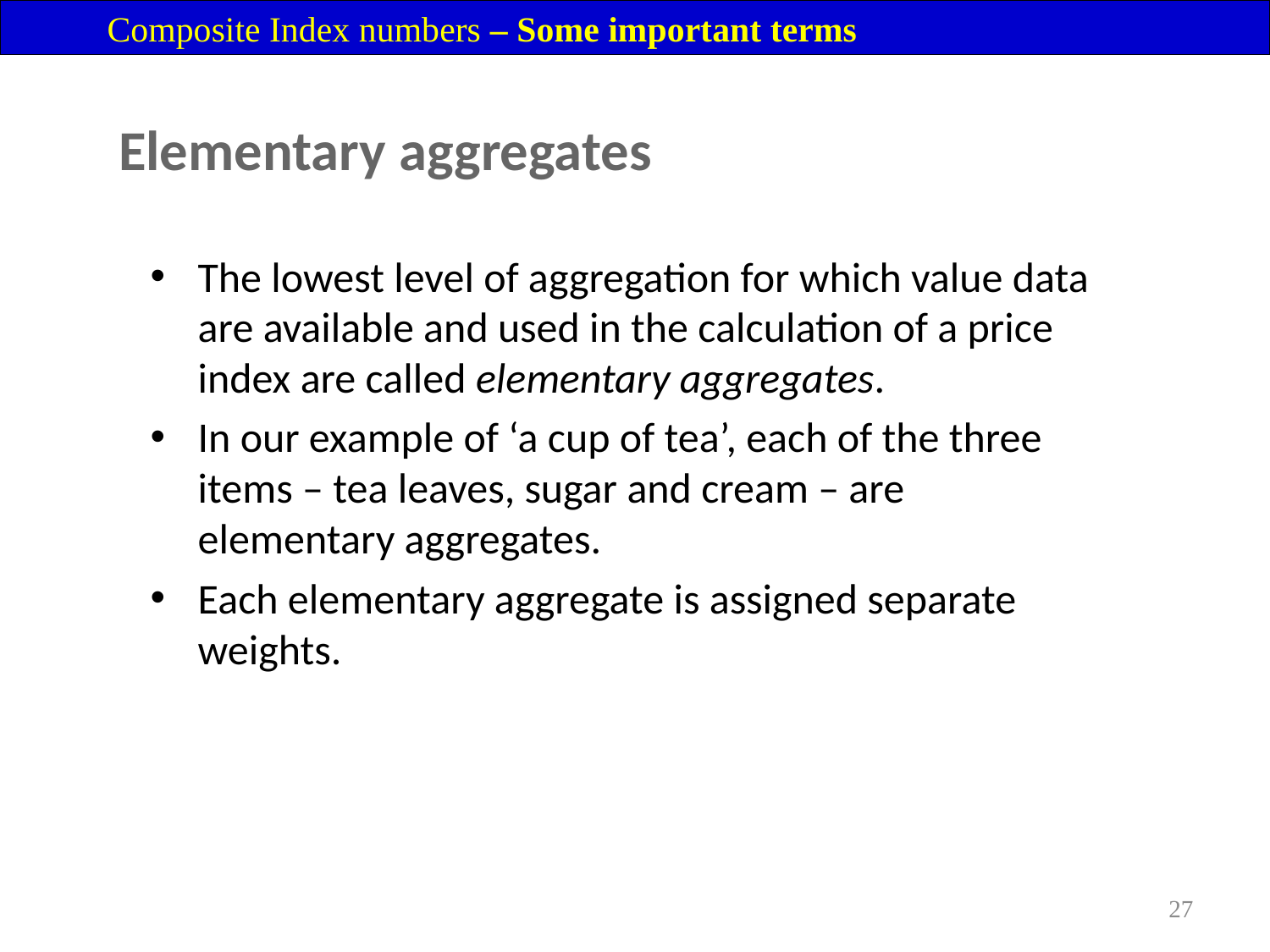

Composite Index numbers – Some important terms
# Elementary aggregates
The lowest level of aggregation for which value data are available and used in the calculation of a price index are called elementary aggregates.
In our example of ‘a cup of tea’, each of the three items – tea leaves, sugar and cream – are elementary aggregates.
Each elementary aggregate is assigned separate weights.

27